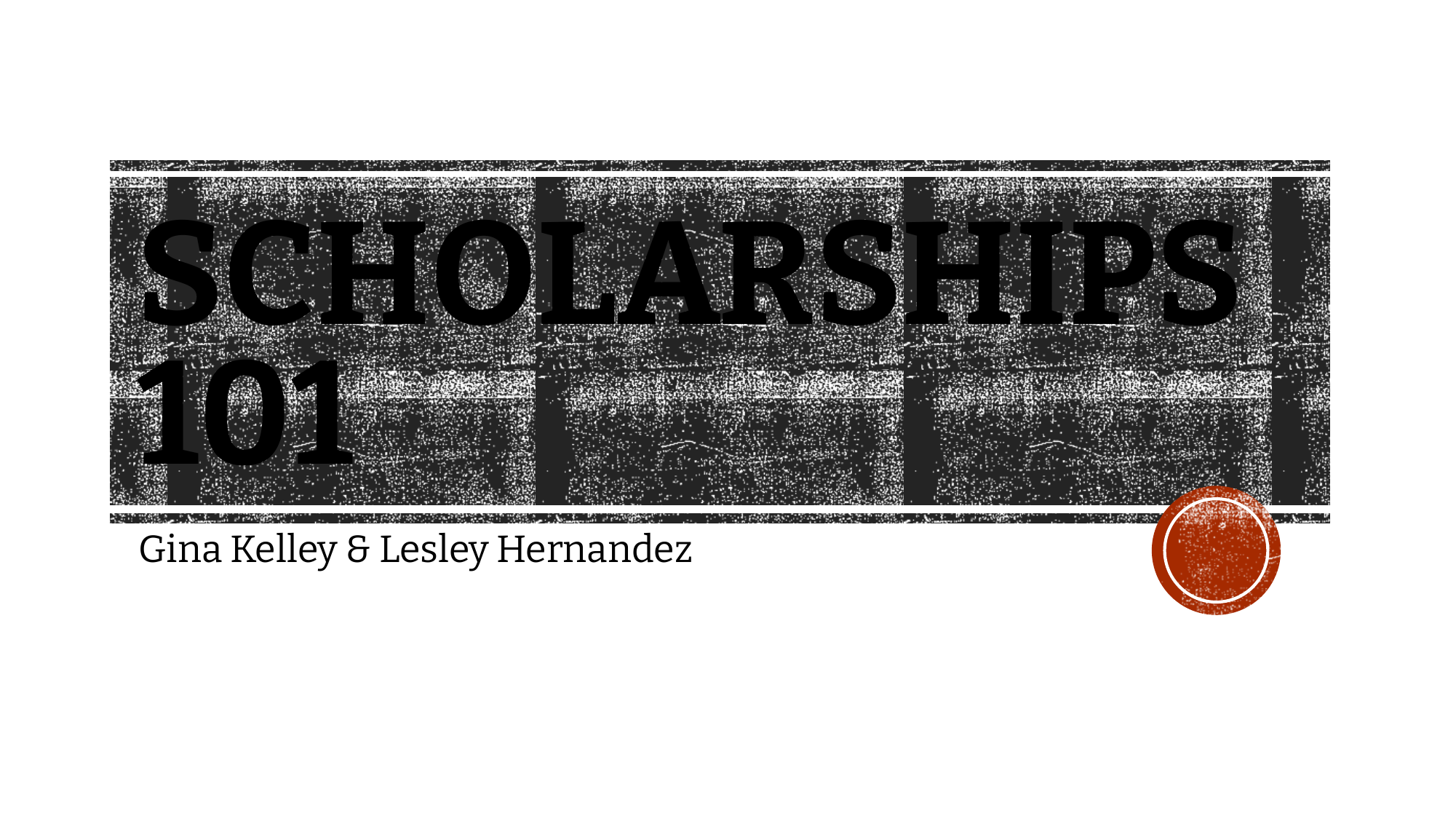

# SCHOLARSHIPS 101
Gina Kelley & Lesley Hernandez